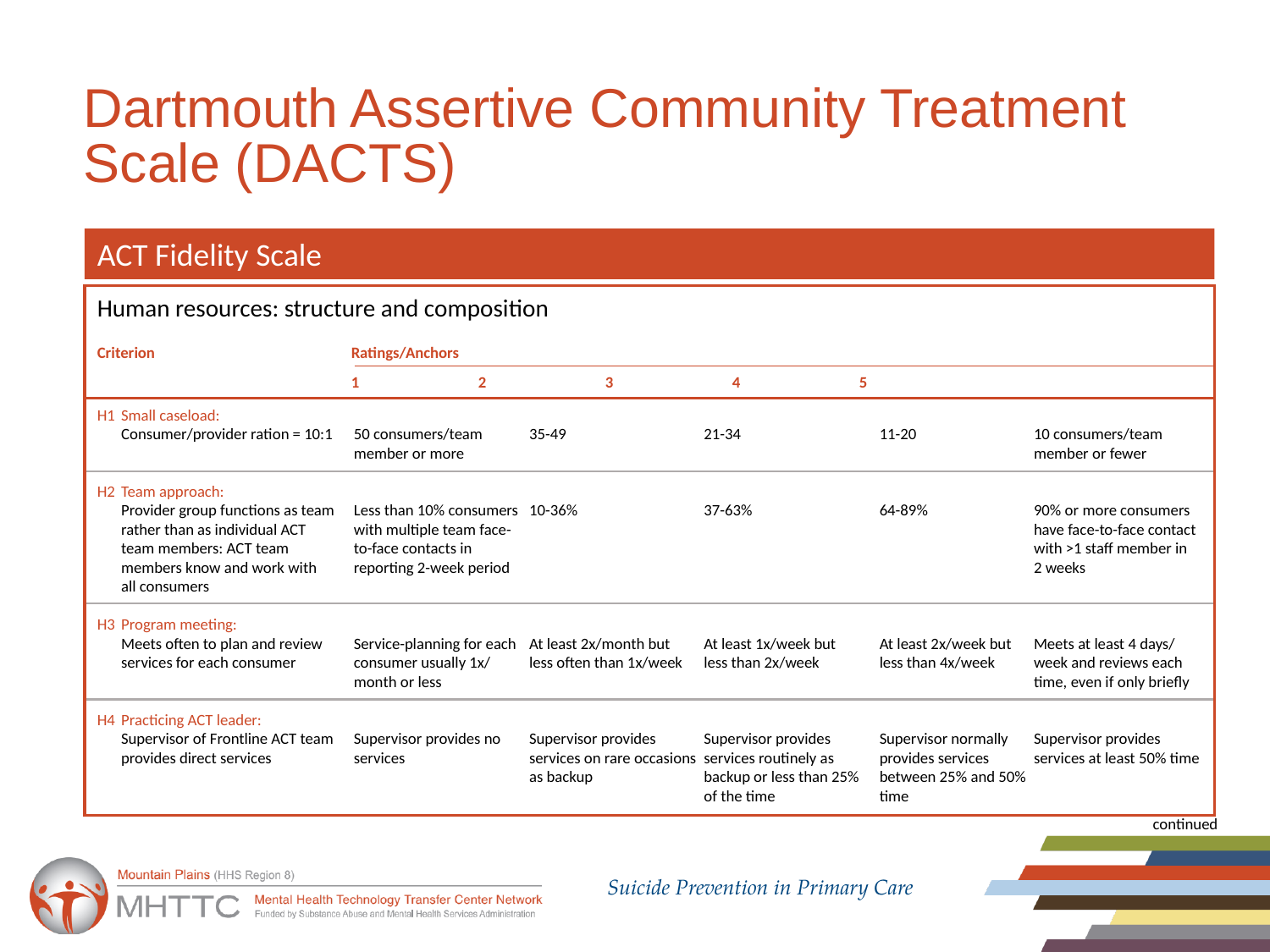

# Dartmouth Assertive Community Treatment Scale (DACTS)
ACT Fidelity Scale
Human resources: structure and composition

Criterion	Ratings/Anchors
	1	2	3	4	5
H1	Small caseload:
	Consumer/provider ration = 10:1	50 consumers/team	35-49	21-34	11-20	10 consumers/team
		member or more				member or fewer

H2	Team approach:
	Provider group functions as team	Less than 10% consumers	10-36%	37-63%	64-89%	90% or more consumers
	rather than as individual ACT 	with multiple team face-				have face-to-face contact
	team members: ACT team 	to-face contacts in				with >1 staff member in
	members know and work with	reporting 2-week period				2 weeks
	all consumers

H3	Program meeting:
	Meets often to plan and review	Service-planning for each	At least 2x/month but	At least 1x/week but	At least 2x/week but	Meets at least 4 days/
	services for each consumer	consumer usually 1x/	less often than 1x/week	less than 2x/week	less than 4x/week	week and reviews each 		month or less				time, even if only briefly

H4	Practicing ACT leader:
	Supervisor of Frontline ACT team	Supervisor provides no	Supervisor provides	Supervisor provides	Supervisor normally	Supervisor provides
	provides direct services	services	services on rare occasions	services routinely as	provides services 	services at least 50% time
			as backup	backup or less than 25%	between 25% and 50%
				of the time	time
continued